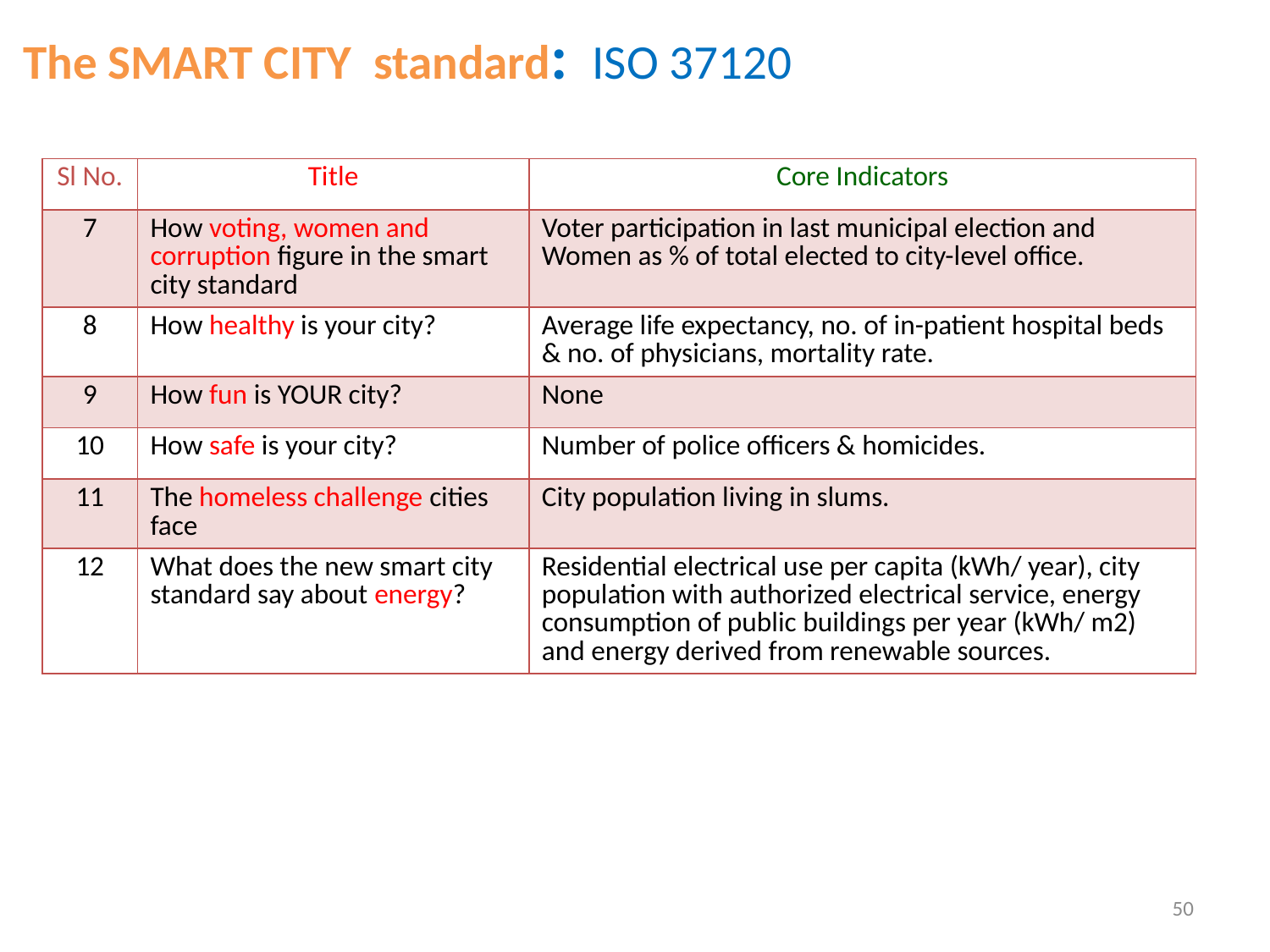

# The SMART CITY  standard:  ISO 37120
| Sl No. | Title | Core Indicators |
| --- | --- | --- |
| 7 | How voting, women and corruption figure in the smart city standard | Voter participation in last municipal election and Women as % of total elected to city-level office. |
| 8 | How healthy is your city? | Average life expectancy, no. of in-patient hospital beds & no. of physicians, mortality rate. |
| 9 | How fun is YOUR city? | None |
| 10 | How safe is your city? | Number of police officers & homicides. |
| 11 | The homeless challenge cities face | City population living in slums. |
| 12 | What does the new smart city standard say about energy? | Residential electrical use per capita (kWh/ year), city population with authorized electrical service, energy consumption of public buildings per year (kWh/ m2) and energy derived from renewable sources. |
50